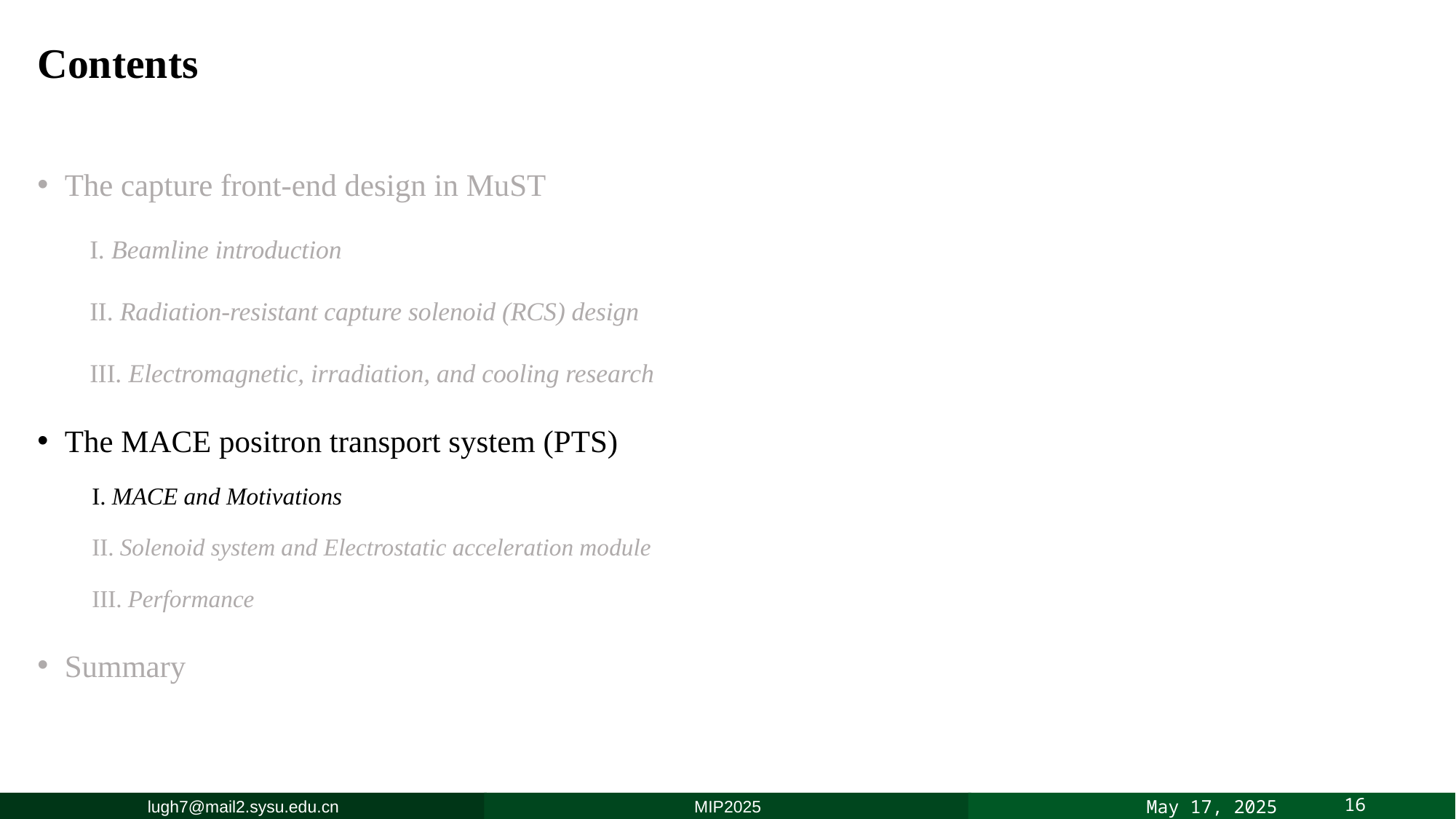

# Contents
The capture front-end design in MuST
        I. Beamline introduction
        II. Radiation-resistant capture solenoid (RCS) design
        III. Electromagnetic, irradiation, and cooling research
The MACE positron transport system (PTS)
I. MACE and Motivations
II. Solenoid system and Electrostatic acceleration module
III. Performance
Summary